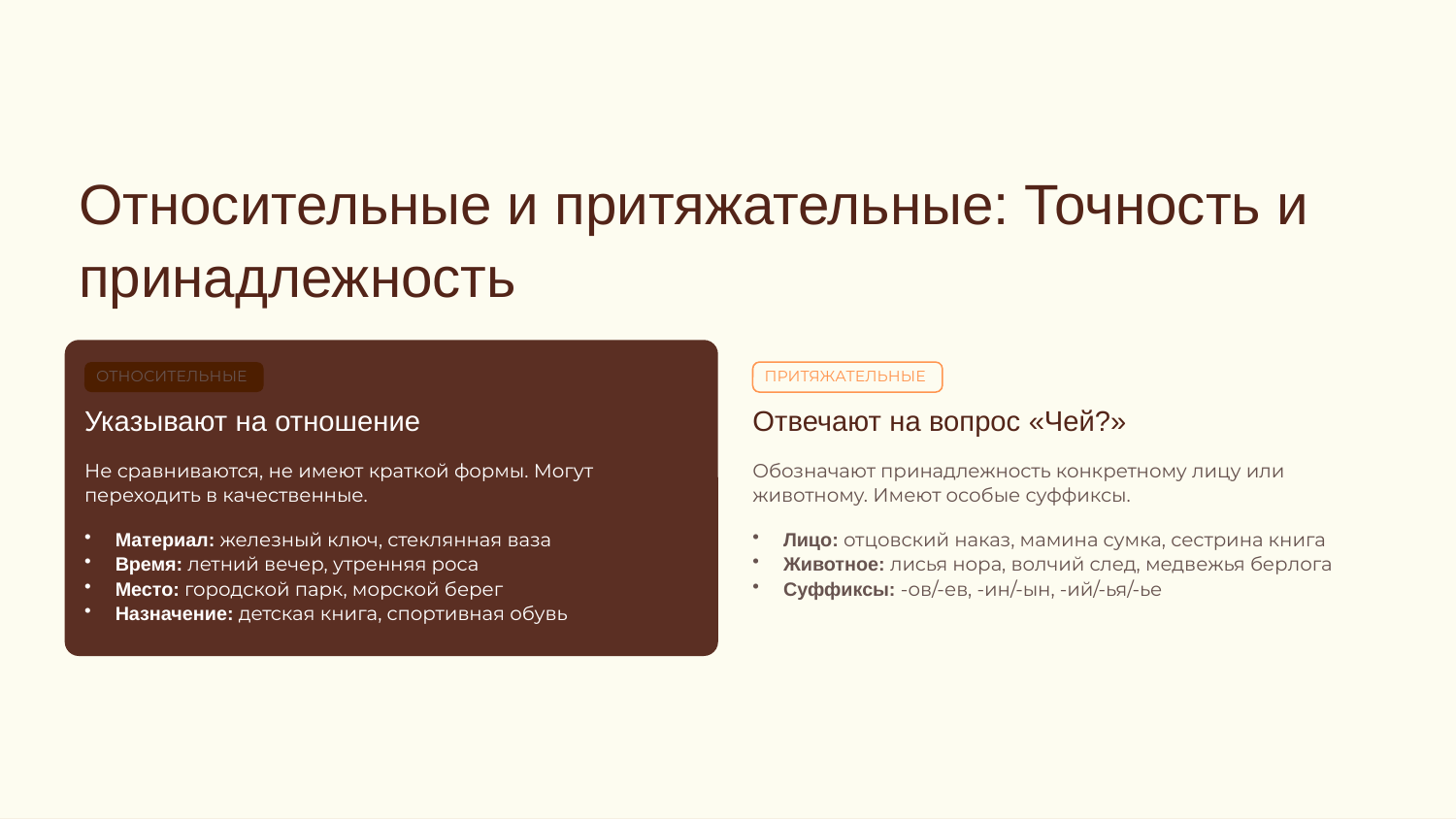

Относительные и притяжательные: Точность и принадлежность

ОТНОСИТЕЛЬНЫЕ
ПРИТЯЖАТЕЛЬНЫЕ
Указывают на отношение
Отвечают на вопрос «Чей?»
Не сравниваются, не имеют краткой формы. Могут переходить в качественные.
Обозначают принадлежность конкретному лицу или животному. Имеют особые суффиксы.
Материал: железный ключ, стеклянная ваза
Время: летний вечер, утренняя роса
Место: городской парк, морской берег
Назначение: детская книга, спортивная обувь
Лицо: отцовский наказ, мамина сумка, сестрина книга
Животное: лисья нора, волчий след, медвежья берлога
Суффиксы: -ов/-ев, -ин/-ын, -ий/-ья/-ье